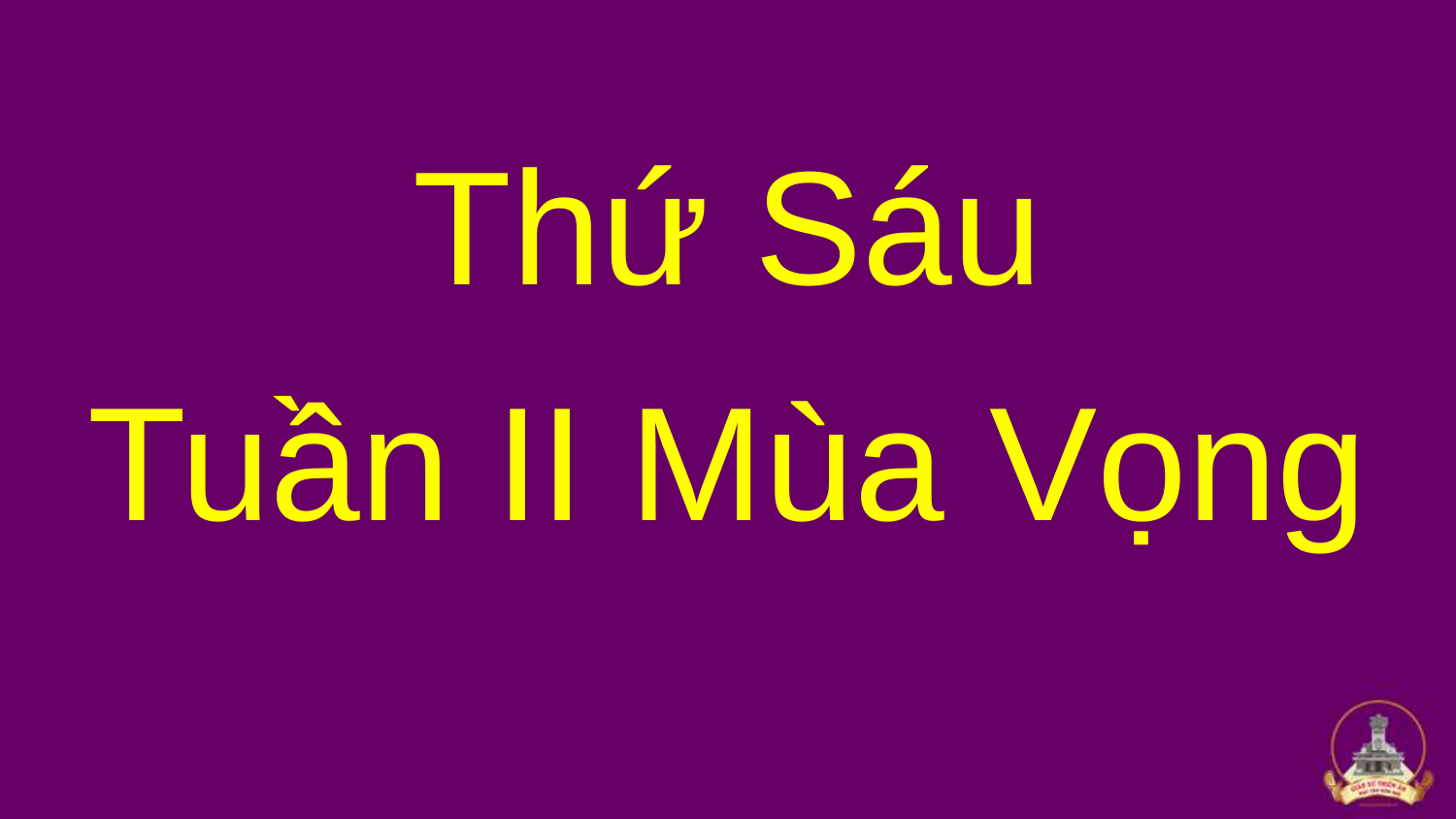

Thứ Sáu
Tuần II Mùa Vọng
#